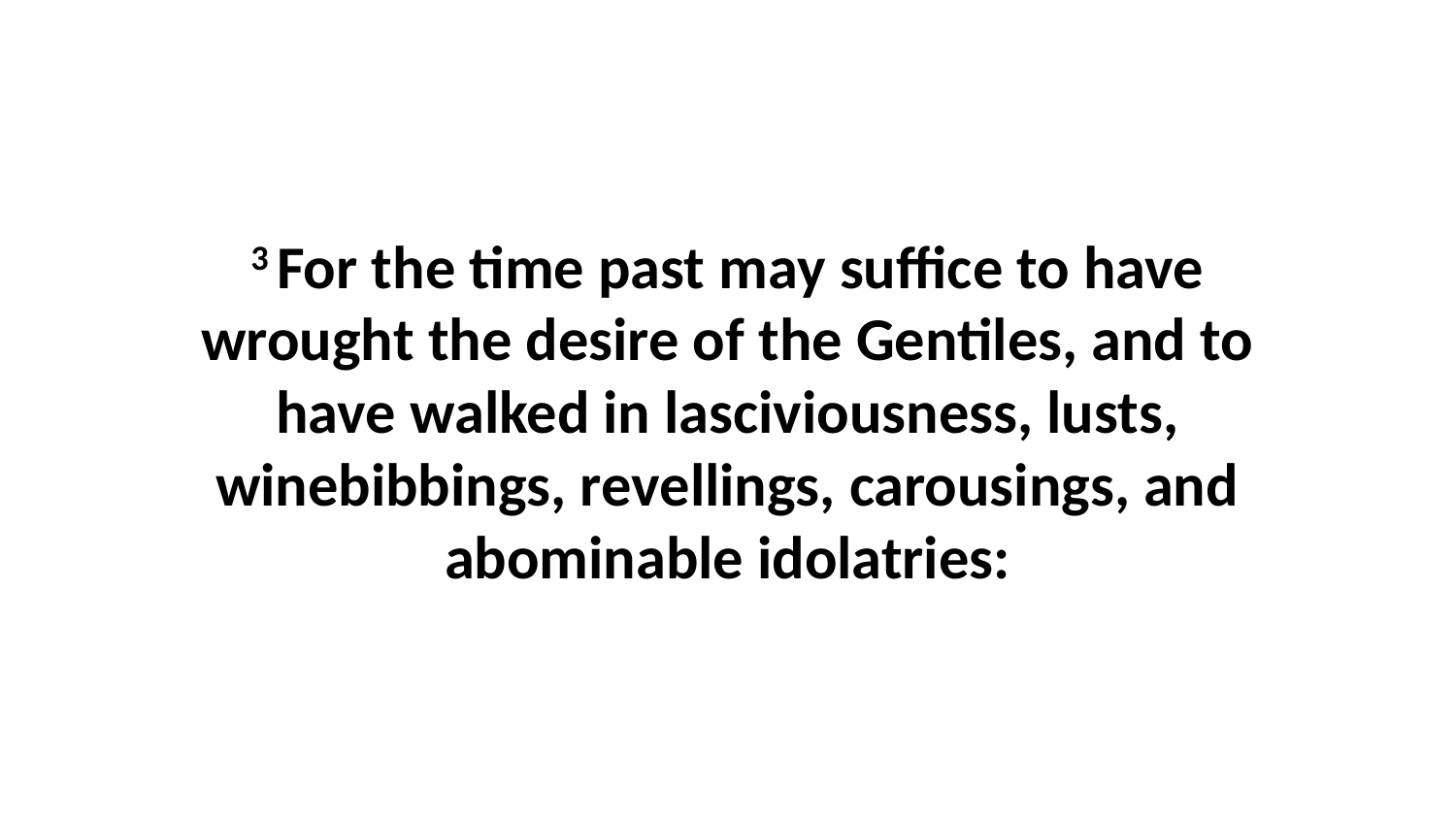

3 For the time past may suffice to have wrought the desire of the Gentiles, and to have walked in lasciviousness, lusts, winebibbings, revellings, carousings, and abominable idolatries: